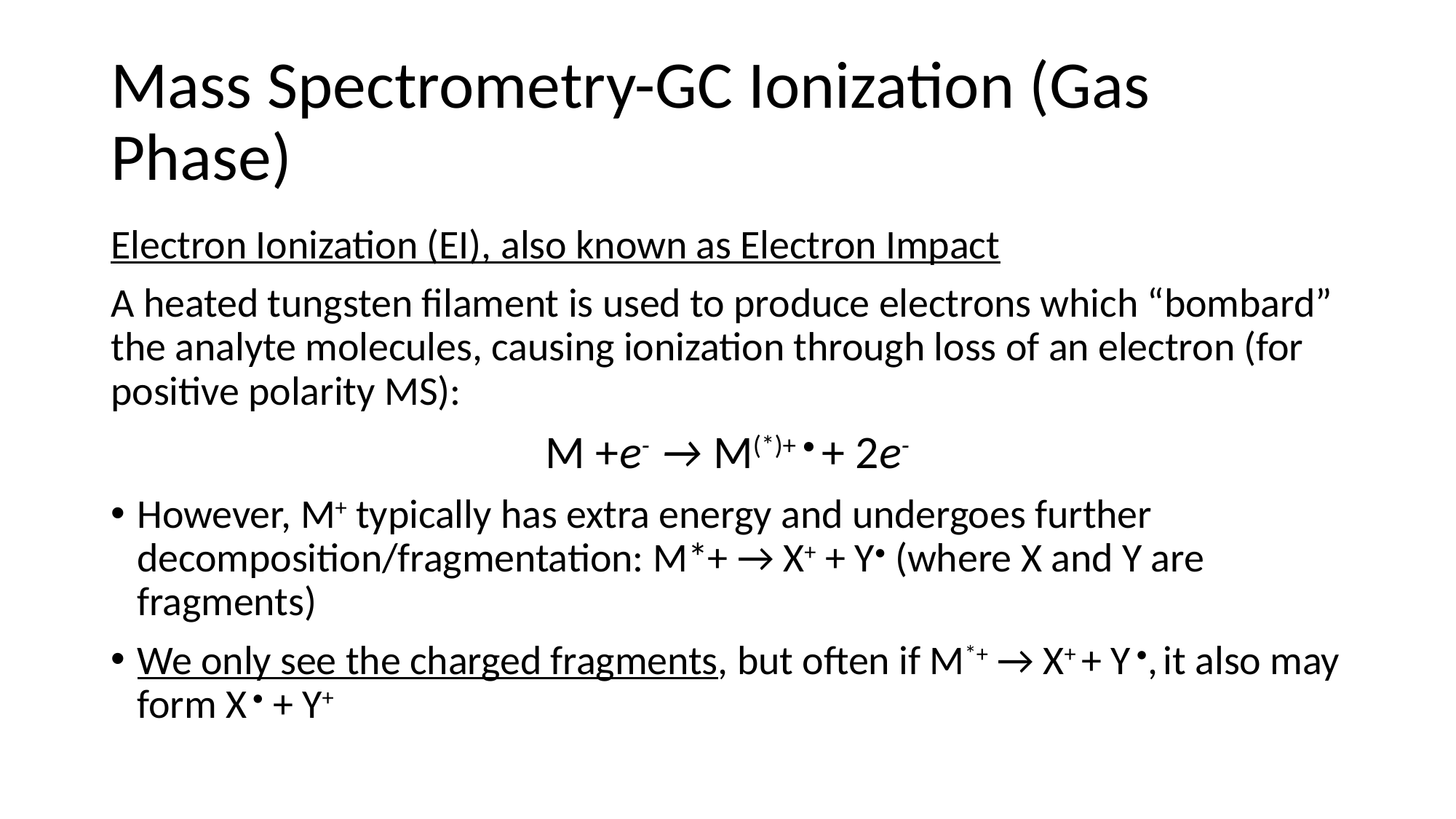

# Mass Spectrometry-GC Ionization (Gas Phase)
Electron Ionization (EI), also known as Electron Impact
A heated tungsten filament is used to produce electrons which “bombard” the analyte molecules, causing ionization through loss of an electron (for positive polarity MS):
M +e- → M(*)+ • + 2e-
However, M+ typically has extra energy and undergoes further decomposition/fragmentation: M*+ → X+ + Y• (where X and Y are fragments)
We only see the charged fragments, but often if M*+ → X+ + Y •, it also may form X • + Y+